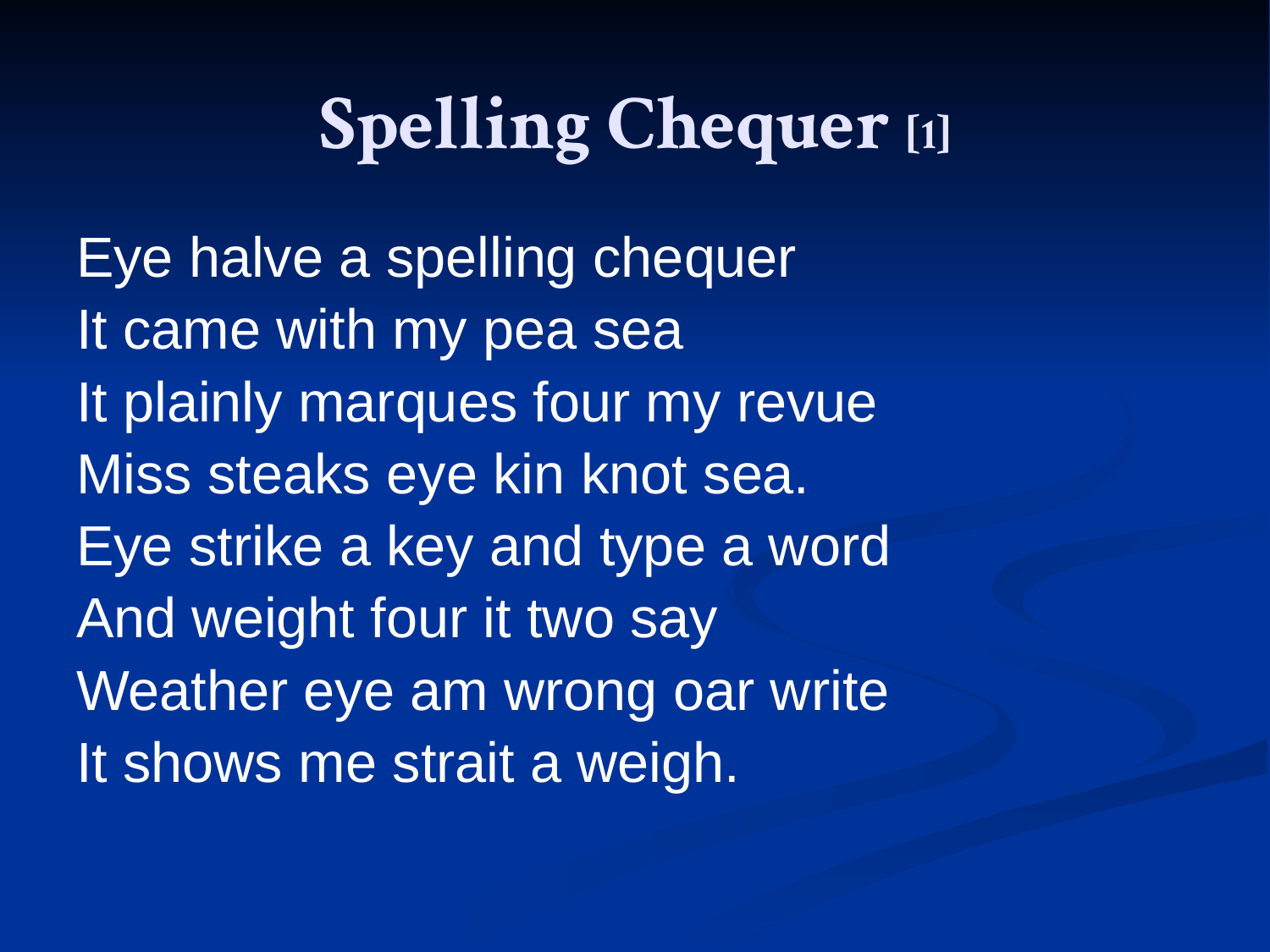

# Spelling Chequer [1]
Eye halve a spelling chequer
It came with my pea sea
It plainly marques four my revue
Miss steaks eye kin knot sea.
Eye strike a key and type a word
And weight four it two say
Weather eye am wrong oar write
It shows me strait a weigh.